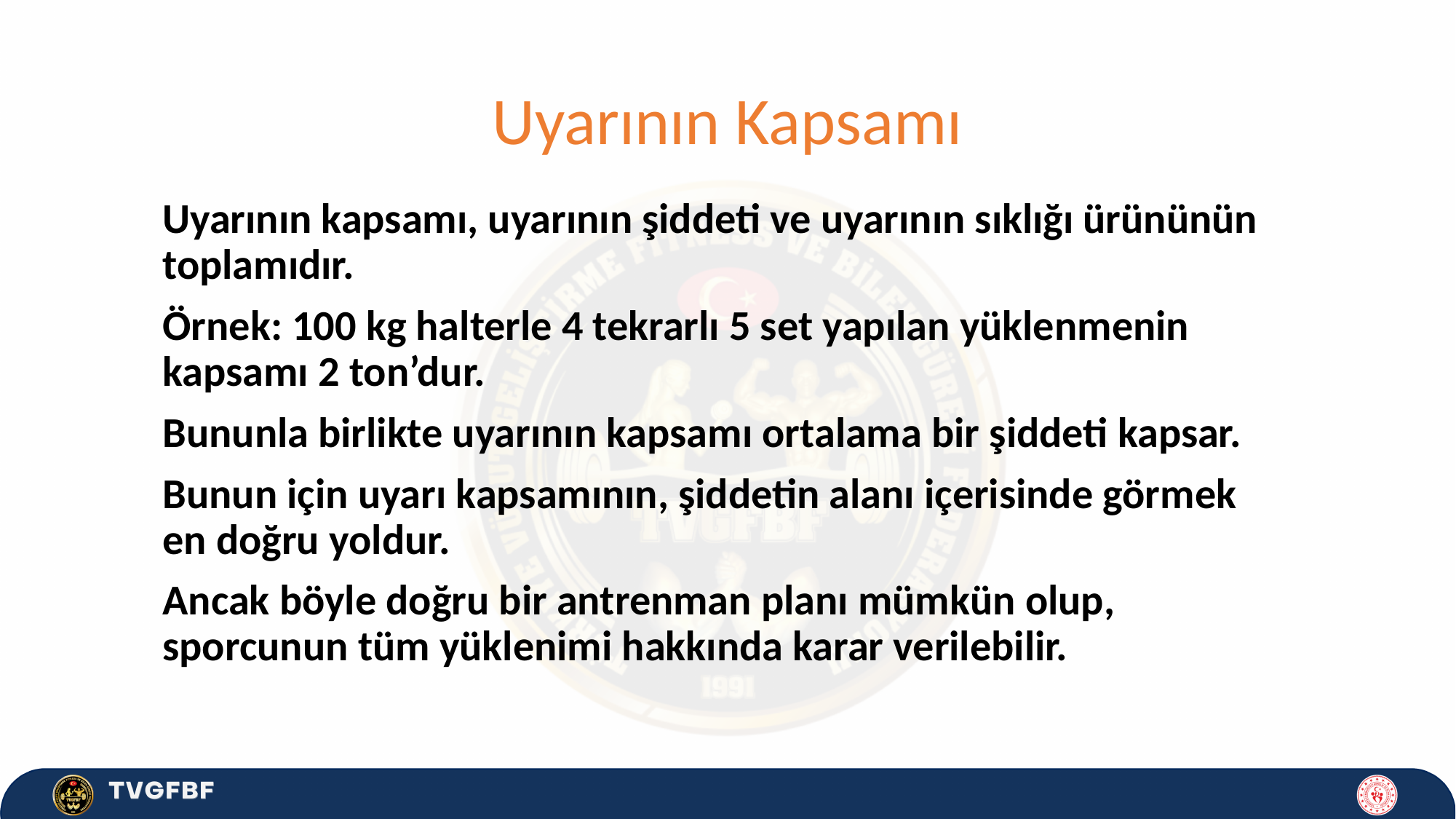

# Uyarının Kapsamı
Uyarının kapsamı, uyarının şiddeti ve uyarının sıklığı ürününün toplamıdır.
Örnek: 100 kg halterle 4 tekrarlı 5 set yapılan yüklenmenin kapsamı 2 ton’dur.
Bununla birlikte uyarının kapsamı ortalama bir şiddeti kapsar.
Bunun için uyarı kapsamının, şiddetin alanı içerisinde görmek en doğru yoldur.
Ancak böyle doğru bir antrenman planı mümkün olup, sporcunun tüm yüklenimi hakkında karar verilebilir.